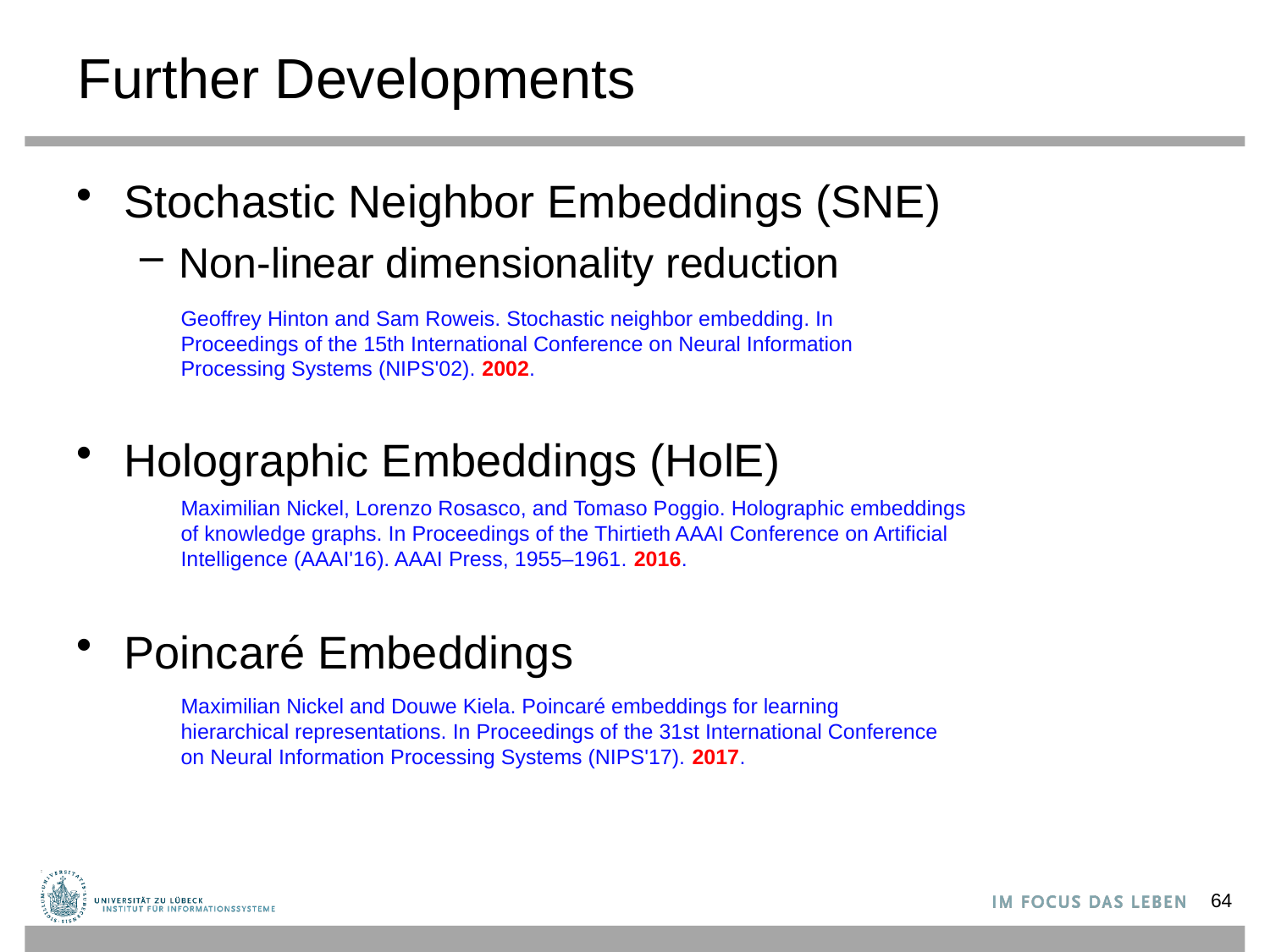

# Further Developments
Stochastic Neighbor Embeddings (SNE)
Non-linear dimensionality reduction

Holographic Embeddings (HolE)

Poincaré Embeddings
Geoffrey Hinton and Sam Roweis. Stochastic neighbor embedding. In Proceedings of the 15th International Conference on Neural Information Processing Systems (NIPS'02). 2002.
Maximilian Nickel, Lorenzo Rosasco, and Tomaso Poggio. Holographic embeddings of knowledge graphs. In Proceedings of the Thirtieth AAAI Conference on Artificial Intelligence (AAAI'16). AAAI Press, 1955–1961. 2016.
Maximilian Nickel and Douwe Kiela. Poincaré embeddings for learning hierarchical representations. In Proceedings of the 31st International Conference on Neural Information Processing Systems (NIPS'17). 2017.
64